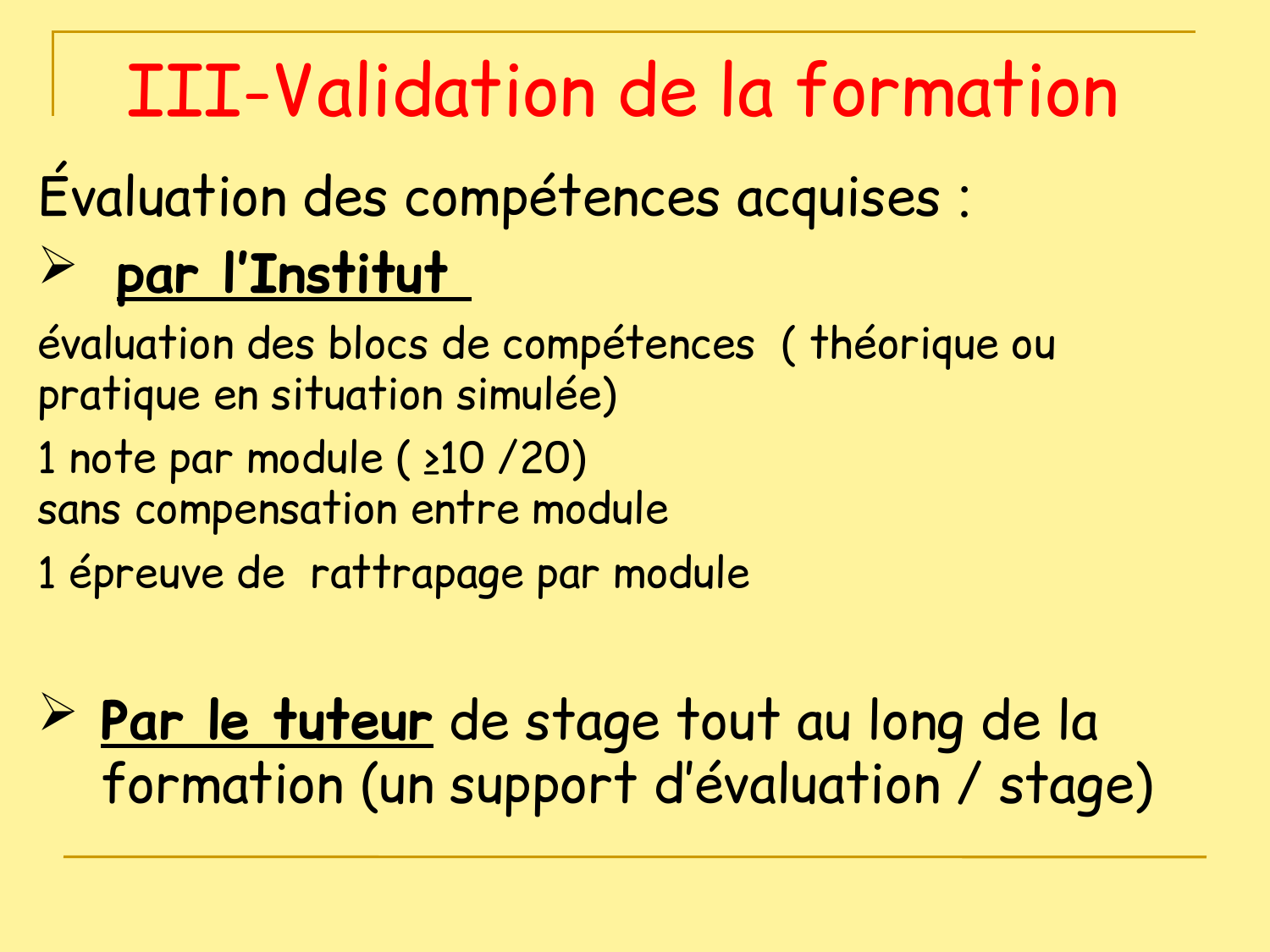

# III-Validation de la formation
Évaluation des compétences acquises :
 par l’Institut
évaluation des blocs de compétences  ( théorique ou pratique en situation simulée)
1 note par module ( ≥10 /20)
sans compensation entre module
1 épreuve de  rattrapage par module

Par le tuteur de stage tout au long de la formation (un support d’évaluation / stage)